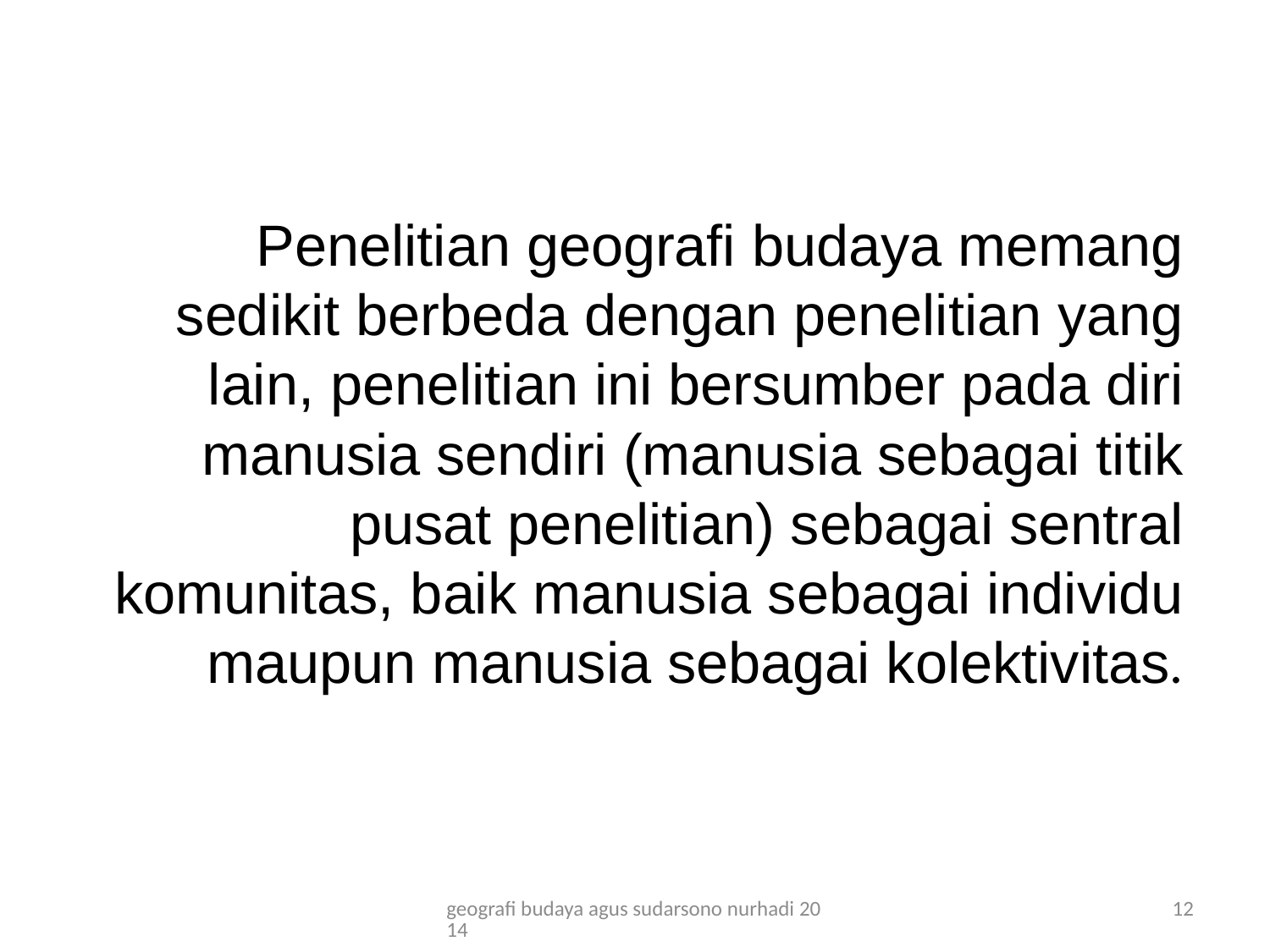

# Penelitian geografi budaya memang sedikit berbeda dengan penelitian yang lain, penelitian ini bersumber pada diri manusia sendiri (manusia sebagai titik pusat penelitian) sebagai sentral komunitas, baik manusia sebagai individu maupun manusia sebagai kolektivitas.
geografi budaya agus sudarsono nurhadi 2014
12